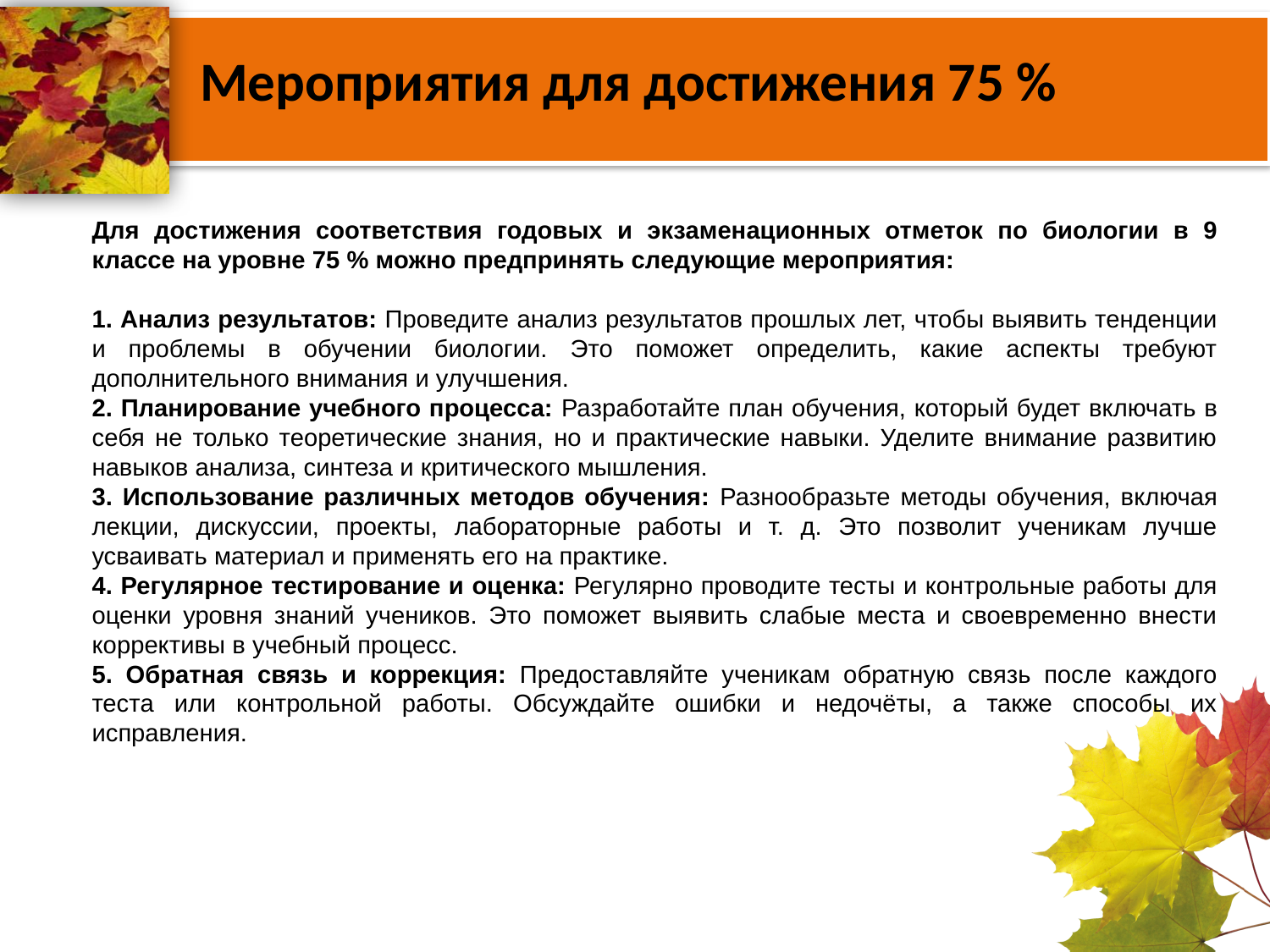

# Мероприятия для достижения 75 %
Для достижения соответствия годовых и экзаменационных отметок по биологии в 9 классе на уровне 75 % можно предпринять следующие мероприятия:

1. Анализ результатов: Проведите анализ результатов прошлых лет, чтобы выявить тенденции и проблемы в обучении биологии. Это поможет определить, какие аспекты требуют дополнительного внимания и улучшения.
2. Планирование учебного процесса: Разработайте план обучения, который будет включать в себя не только теоретические знания, но и практические навыки. Уделите внимание развитию навыков анализа, синтеза и критического мышления.
3. Использование различных методов обучения: Разнообразьте методы обучения, включая лекции, дискуссии, проекты, лабораторные работы и т. д. Это позволит ученикам лучше усваивать материал и применять его на практике.
4. Регулярное тестирование и оценка: Регулярно проводите тесты и контрольные работы для оценки уровня знаний учеников. Это поможет выявить слабые места и своевременно внести коррективы в учебный процесс.
5. Обратная связь и коррекция: Предоставляйте ученикам обратную связь после каждого теста или контрольной работы. Обсуждайте ошибки и недочёты, а также способы их исправления.